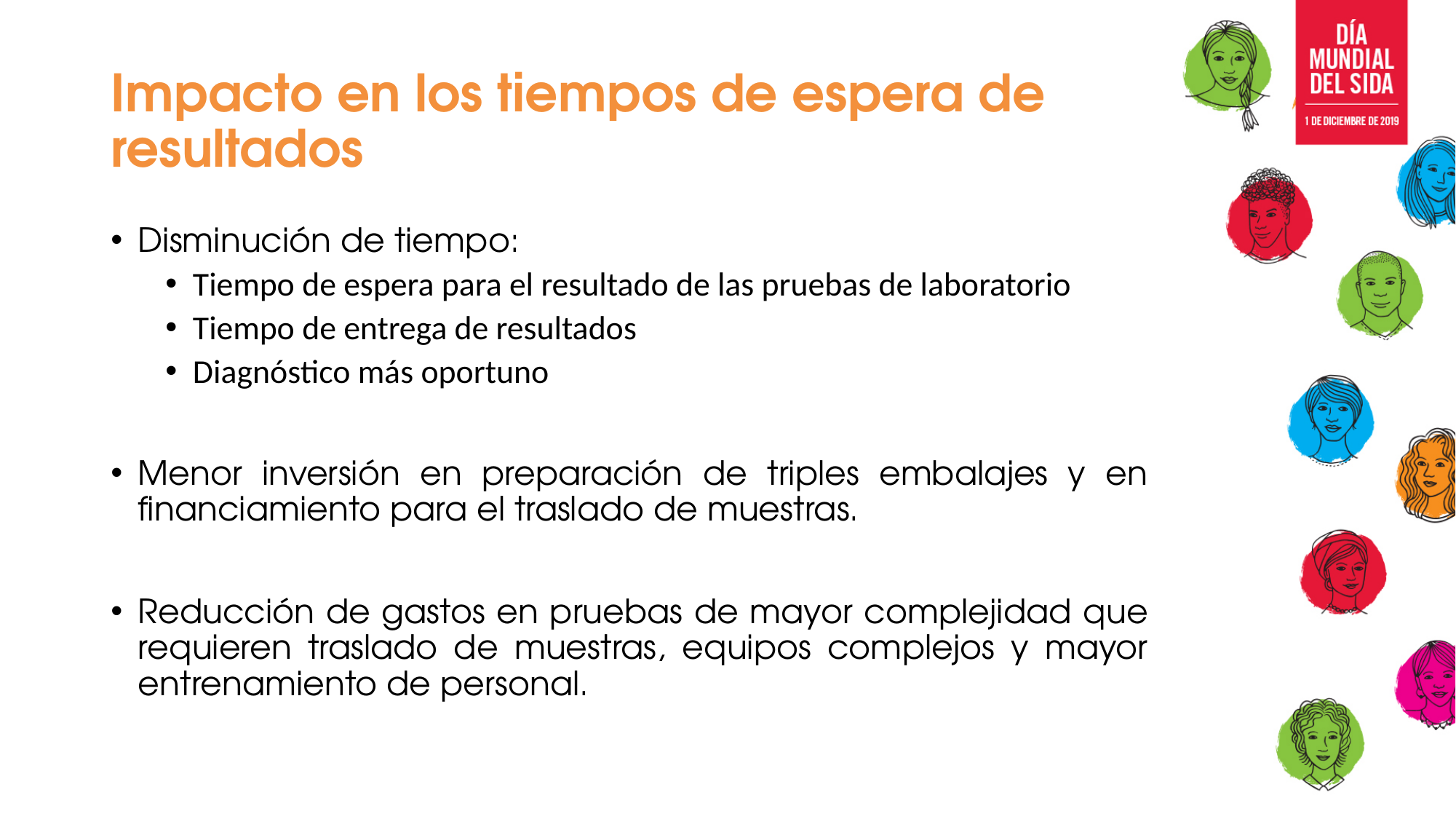

# Impacto en los tiempos de espera de resultados
Disminución de tiempo:
Tiempo de espera para el resultado de las pruebas de laboratorio
Tiempo de entrega de resultados
Diagnóstico más oportuno

Menor inversión en preparación de triples embalajes y en financiamiento para el traslado de muestras.

Reducción de gastos en pruebas de mayor complejidad que requieren traslado de muestras, equipos complejos y mayor entrenamiento de personal.